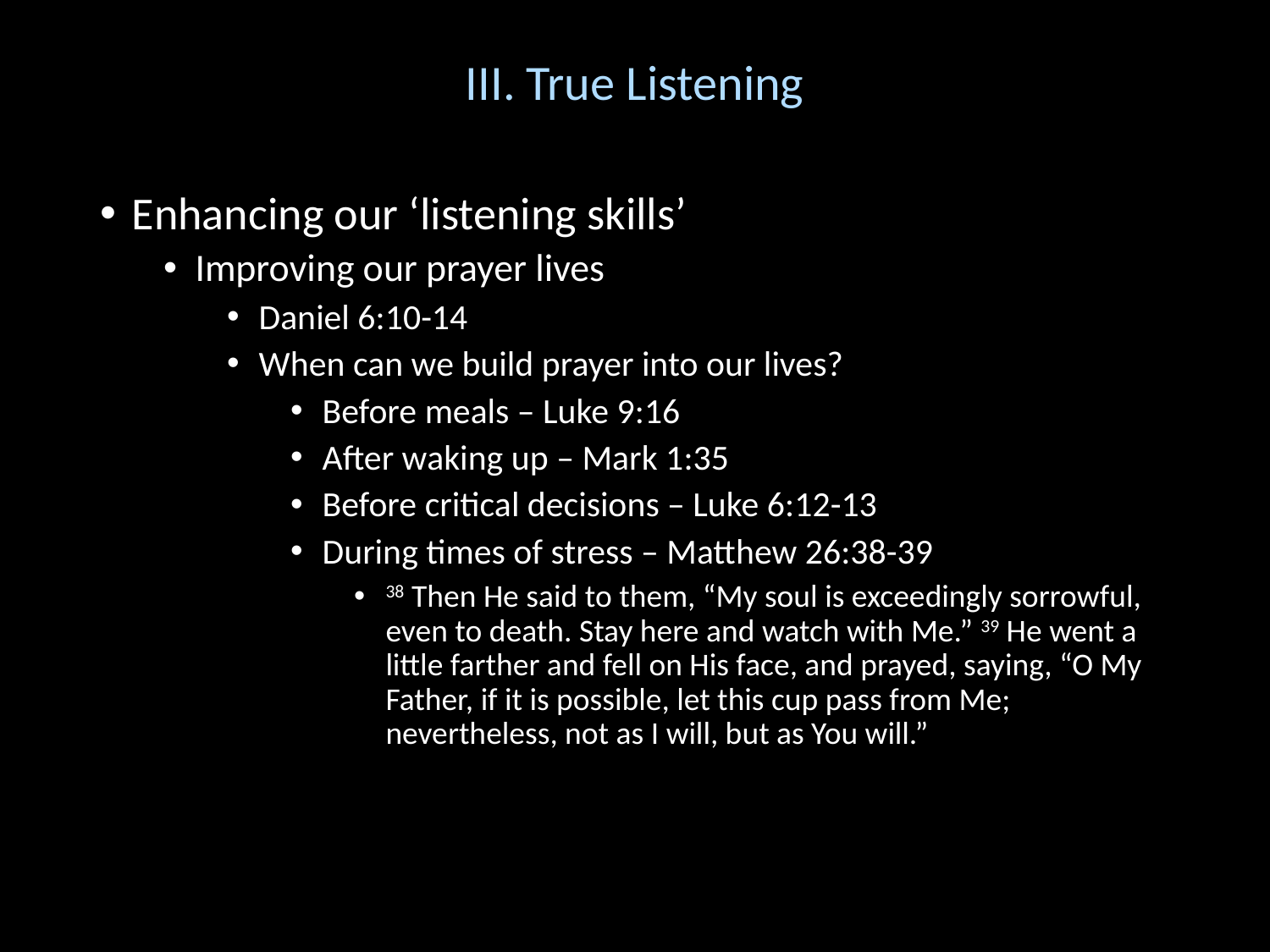

# III. True Listening
Enhancing our ‘listening skills’
Improving our prayer lives
Daniel 6:10-14
When can we build prayer into our lives?
Before meals – Luke 9:16
After waking up – Mark 1:35
Before critical decisions – Luke 6:12-13
During times of stress – Matthew 26:38-39
38 Then He said to them, “My soul is exceedingly sorrowful, even to death. Stay here and watch with Me.” 39 He went a little farther and fell on His face, and prayed, saying, “O My Father, if it is possible, let this cup pass from Me; nevertheless, not as I will, but as You will.”